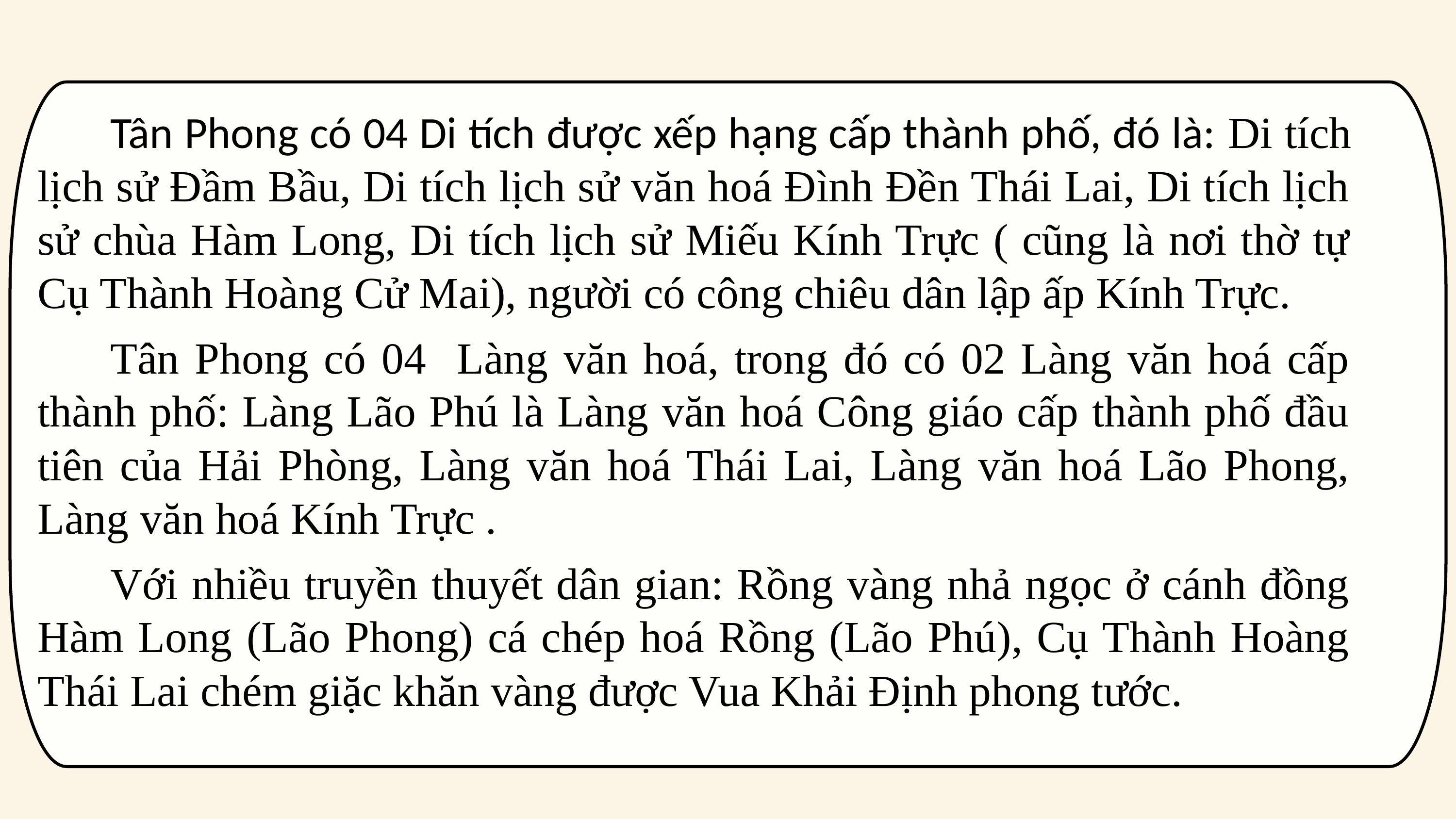

Tân Phong có 04 Di tích được xếp hạng cấp thành phố, đó là: Di tích lịch sử Đầm Bầu, Di tích lịch sử văn hoá Đình Đền Thái Lai, Di tích lịch sử chùa Hàm Long, Di tích lịch sử Miếu Kính Trực ( cũng là nơi thờ tự Cụ Thành Hoàng Cử Mai), người có công chiêu dân lập ấp Kính Trực.
	Tân Phong có 04  Làng văn hoá, trong đó có 02 Làng văn hoá cấp thành phố: Làng Lão Phú là Làng văn hoá Công giáo cấp thành phố đầu tiên của Hải Phòng, Làng văn hoá Thái Lai, Làng văn hoá Lão Phong, Làng văn hoá Kính Trực .
	Với nhiều truyền thuyết dân gian: Rồng vàng nhả ngọc ở cánh đồng Hàm Long (Lão Phong) cá chép hoá Rồng (Lão Phú), Cụ Thành Hoàng Thái Lai chém giặc khăn vàng được Vua Khải Định phong tước.